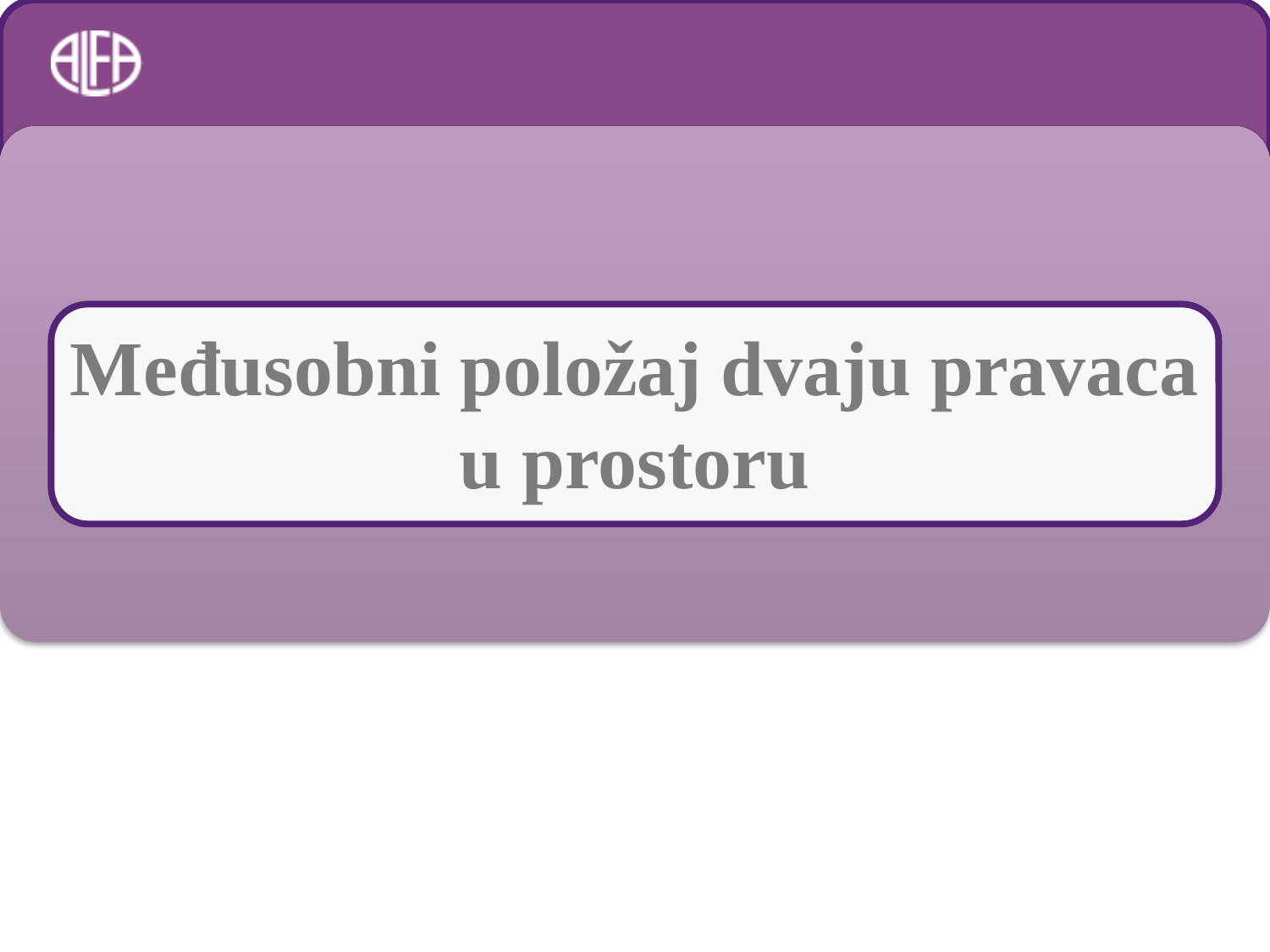

# Međusobni položaj dvaju pravaca u prostoru